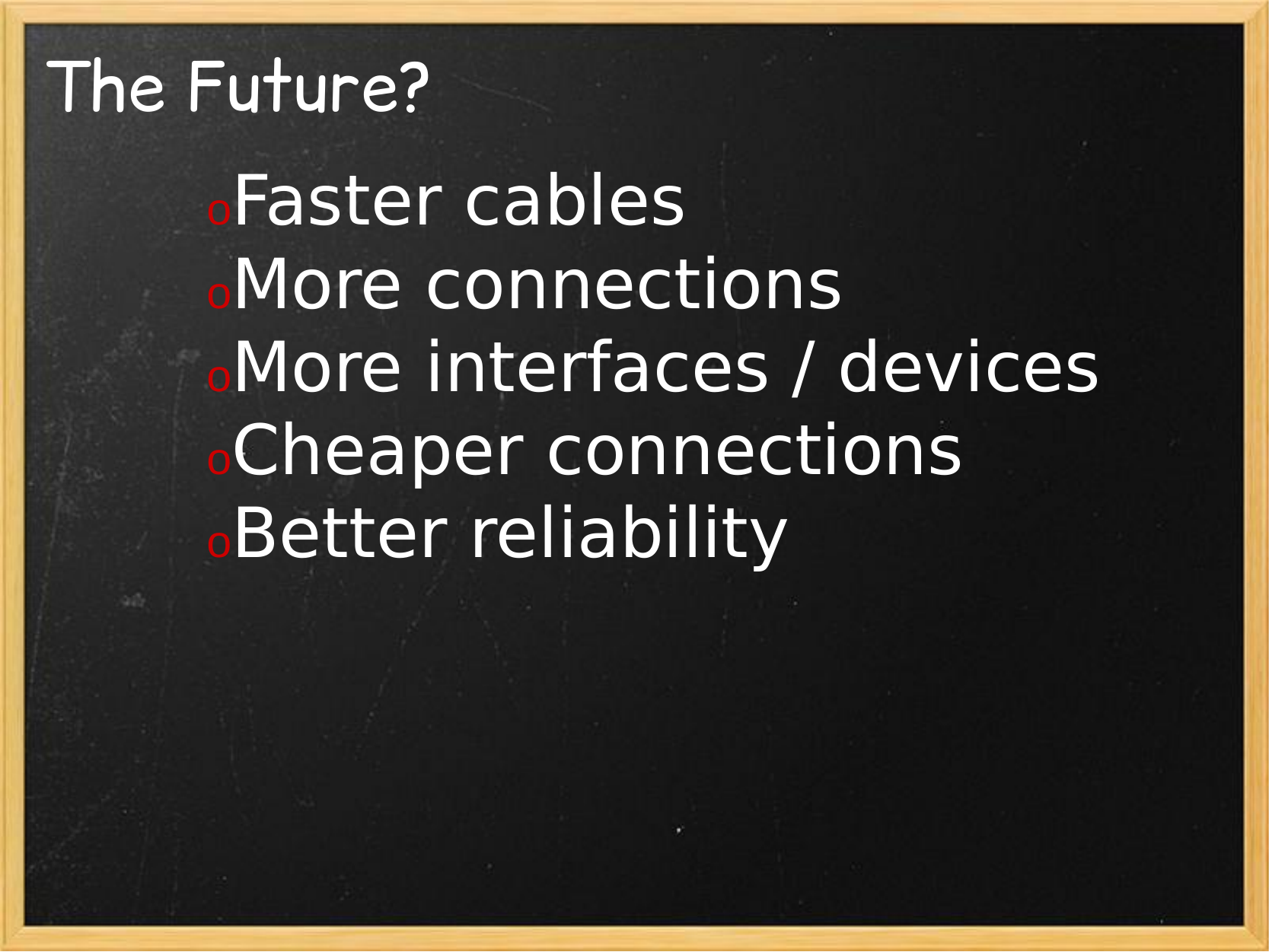

# The Future?
oFaster cables
oMore connections
oMore interfaces / devices
oCheaper connections
oBetter reliability